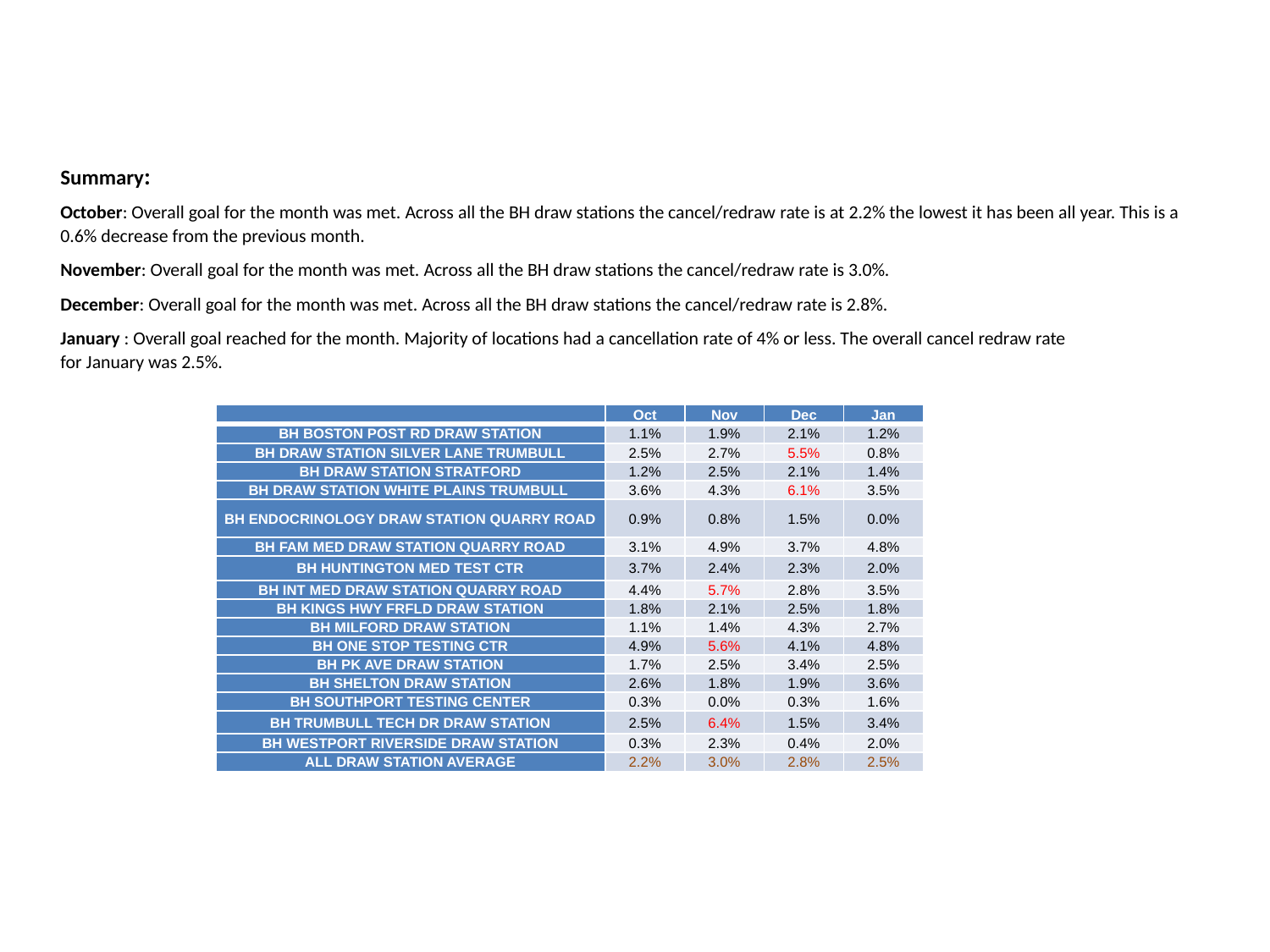

Summary:
October: Overall goal for the month was met. Across all the BH draw stations the cancel/redraw rate is at 2.2% the lowest it has been all year. This is a 0.6% decrease from the previous month.
November: Overall goal for the month was met. Across all the BH draw stations the cancel/redraw rate is 3.0%.
December: Overall goal for the month was met. Across all the BH draw stations the cancel/redraw rate is 2.8%.

January : Overall goal reached for the month. Majority of locations had a cancellation rate of 4% or less. The overall cancel redraw rate for January was 2.5%.
|  | Oct | Nov | Dec | Jan |
| --- | --- | --- | --- | --- |
| BH BOSTON POST RD DRAW STATION | 1.1% | 1.9% | 2.1% | 1.2% |
| BH DRAW STATION SILVER LANE TRUMBULL | 2.5% | 2.7% | 5.5% | 0.8% |
| BH DRAW STATION STRATFORD | 1.2% | 2.5% | 2.1% | 1.4% |
| BH DRAW STATION WHITE PLAINS TRUMBULL | 3.6% | 4.3% | 6.1% | 3.5% |
| BH ENDOCRINOLOGY DRAW STATION QUARRY ROAD | 0.9% | 0.8% | 1.5% | 0.0% |
| BH FAM MED DRAW STATION QUARRY ROAD | 3.1% | 4.9% | 3.7% | 4.8% |
| BH HUNTINGTON MED TEST CTR | 3.7% | 2.4% | 2.3% | 2.0% |
| BH INT MED DRAW STATION QUARRY ROAD | 4.4% | 5.7% | 2.8% | 3.5% |
| BH KINGS HWY FRFLD DRAW STATION | 1.8% | 2.1% | 2.5% | 1.8% |
| BH MILFORD DRAW STATION | 1.1% | 1.4% | 4.3% | 2.7% |
| BH ONE STOP TESTING CTR | 4.9% | 5.6% | 4.1% | 4.8% |
| BH PK AVE DRAW STATION | 1.7% | 2.5% | 3.4% | 2.5% |
| BH SHELTON DRAW STATION | 2.6% | 1.8% | 1.9% | 3.6% |
| BH SOUTHPORT TESTING CENTER | 0.3% | 0.0% | 0.3% | 1.6% |
| BH TRUMBULL TECH DR DRAW STATION | 2.5% | 6.4% | 1.5% | 3.4% |
| BH WESTPORT RIVERSIDE DRAW STATION | 0.3% | 2.3% | 0.4% | 2.0% |
| ALL DRAW STATION AVERAGE | 2.2% | 3.0% | 2.8% | 2.5% |